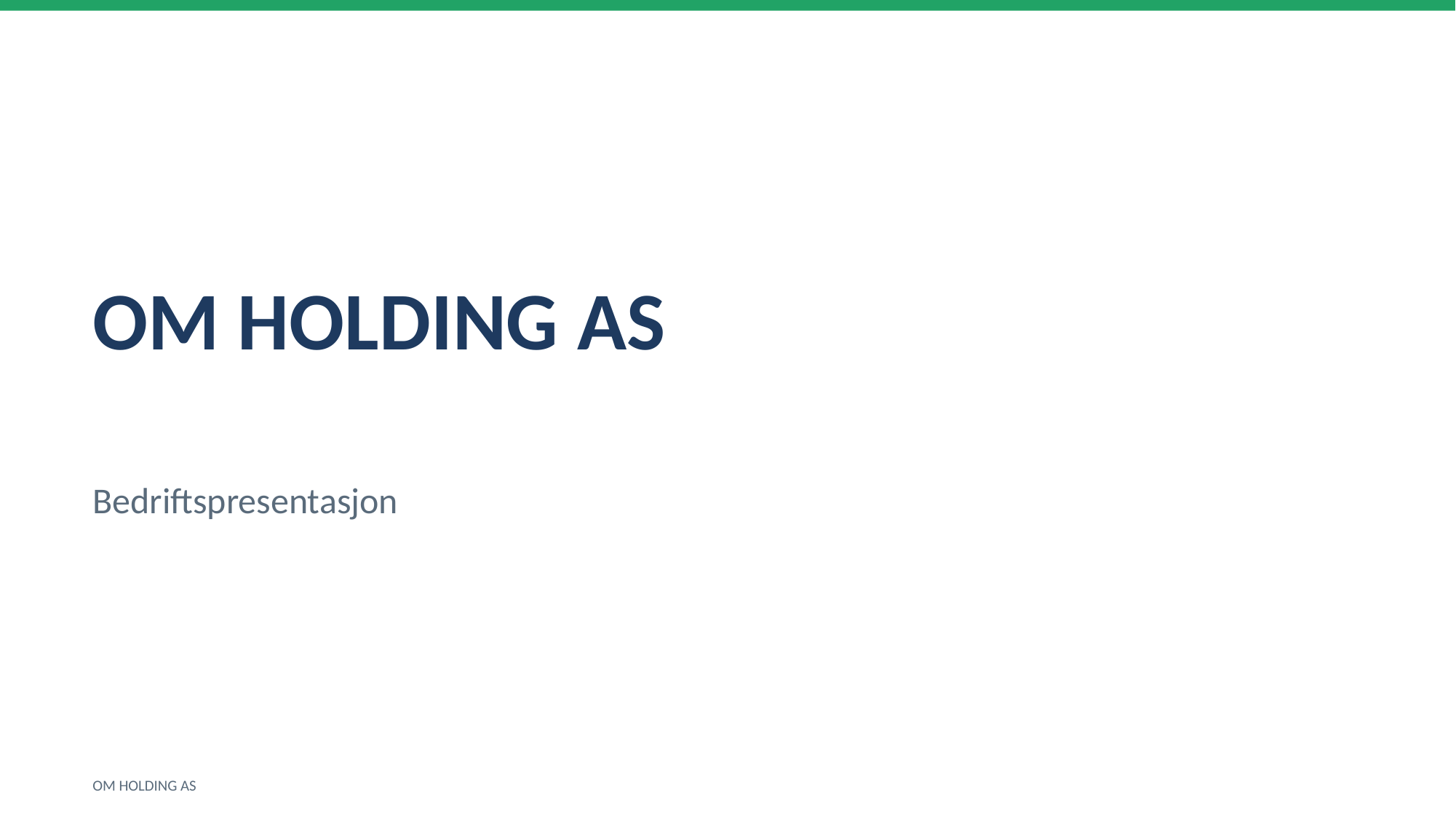

OM HOLDING AS
Bedriftspresentasjon
OM HOLDING AS